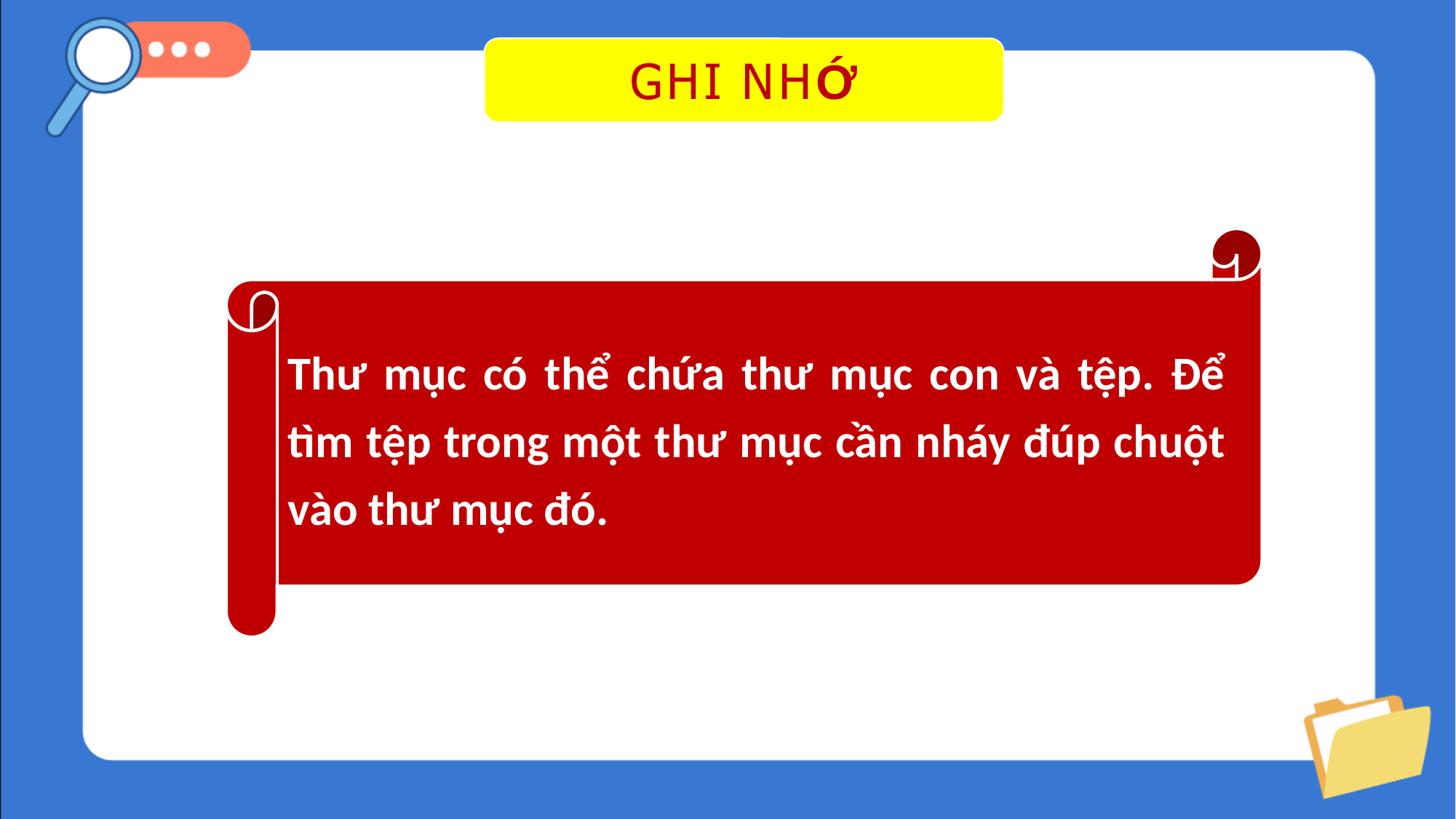

GHI NHỚ
Thư mục có thể chứa thư mục con và tệp. Để tìm tệp trong một thư mục cần nháy đúp chuột vào thư mục đó.